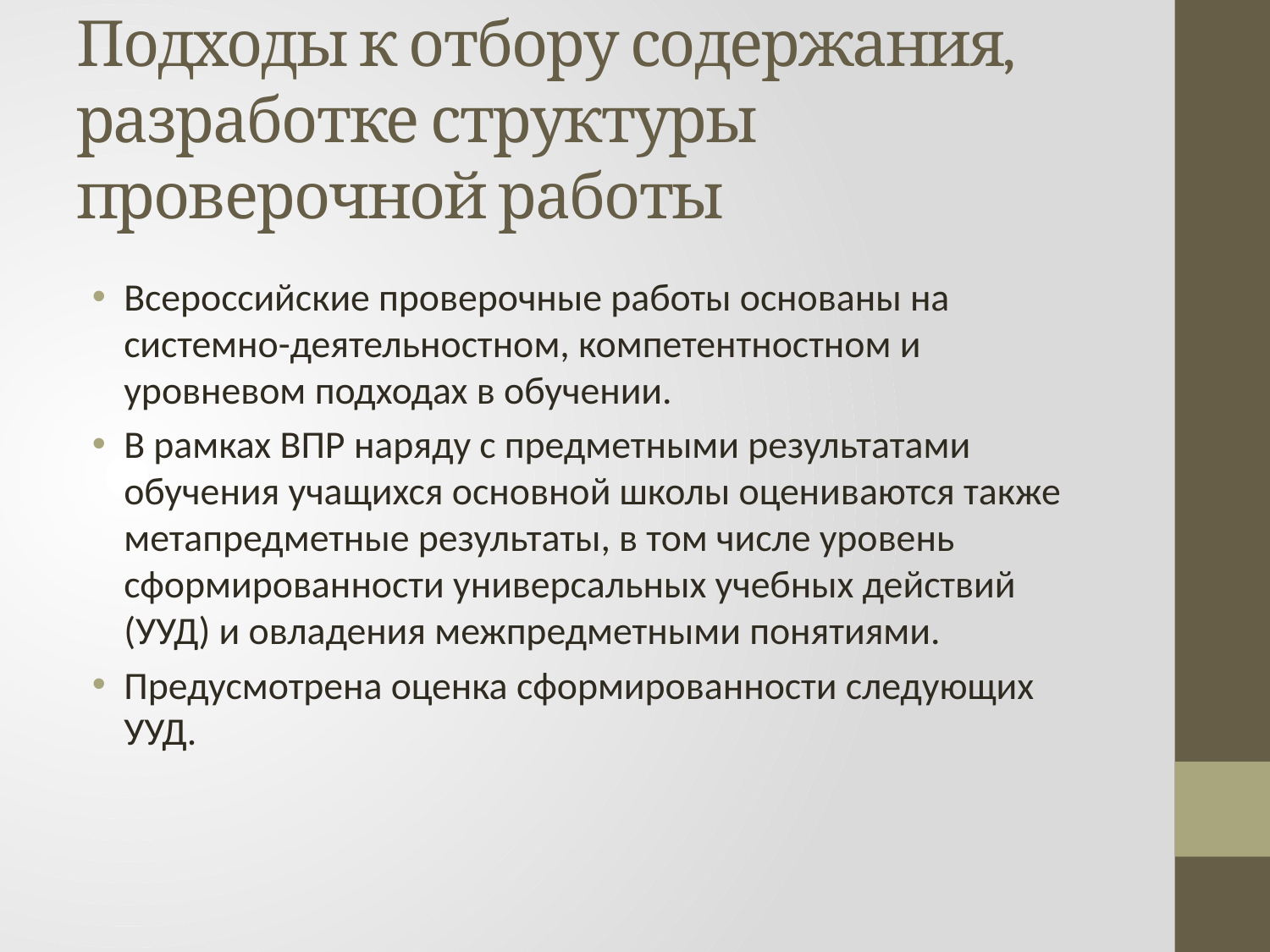

# Подходы к отбору содержания, разработке структуры проверочной работы
Всероссийские проверочные работы основаны на системно-деятельностном, компетентностном и уровневом подходах в обучении.
В рамках ВПР наряду с предметными результатами обучения учащихся основной школы оцениваются также метапредметные результаты, в том числе уровень сформированности универсальных учебных действий (УУД) и овладения межпредметными понятиями.
Предусмотрена оценка сформированности следующих УУД.